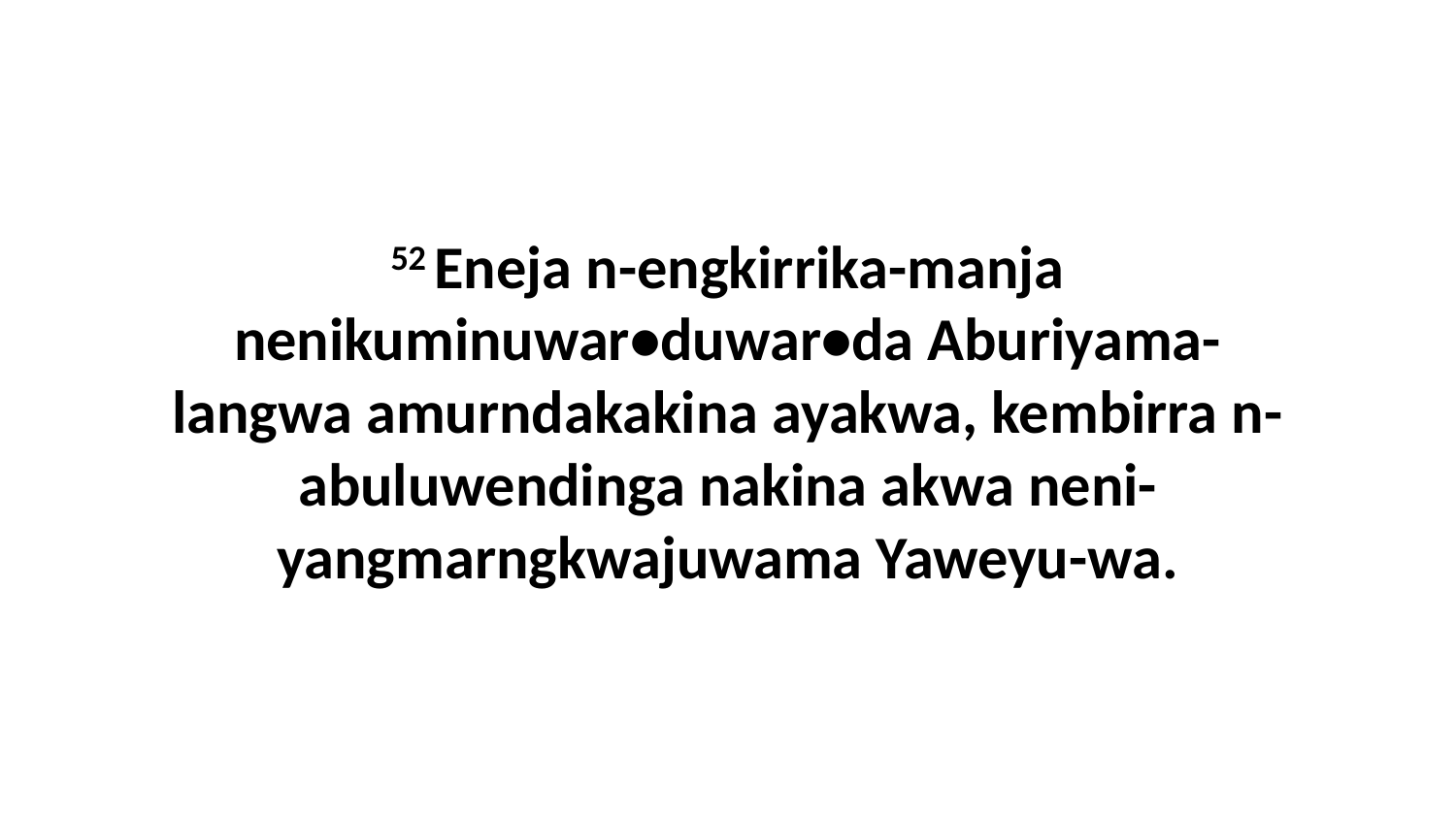

52 Eneja n-engkirrika-manja nenikuminuwar•duwar•da Aburiyama-langwa amurndakakina ayakwa, kembirra n-abuluwendinga nakina akwa neni-yangmarngkwajuwama Yaweyu-wa.